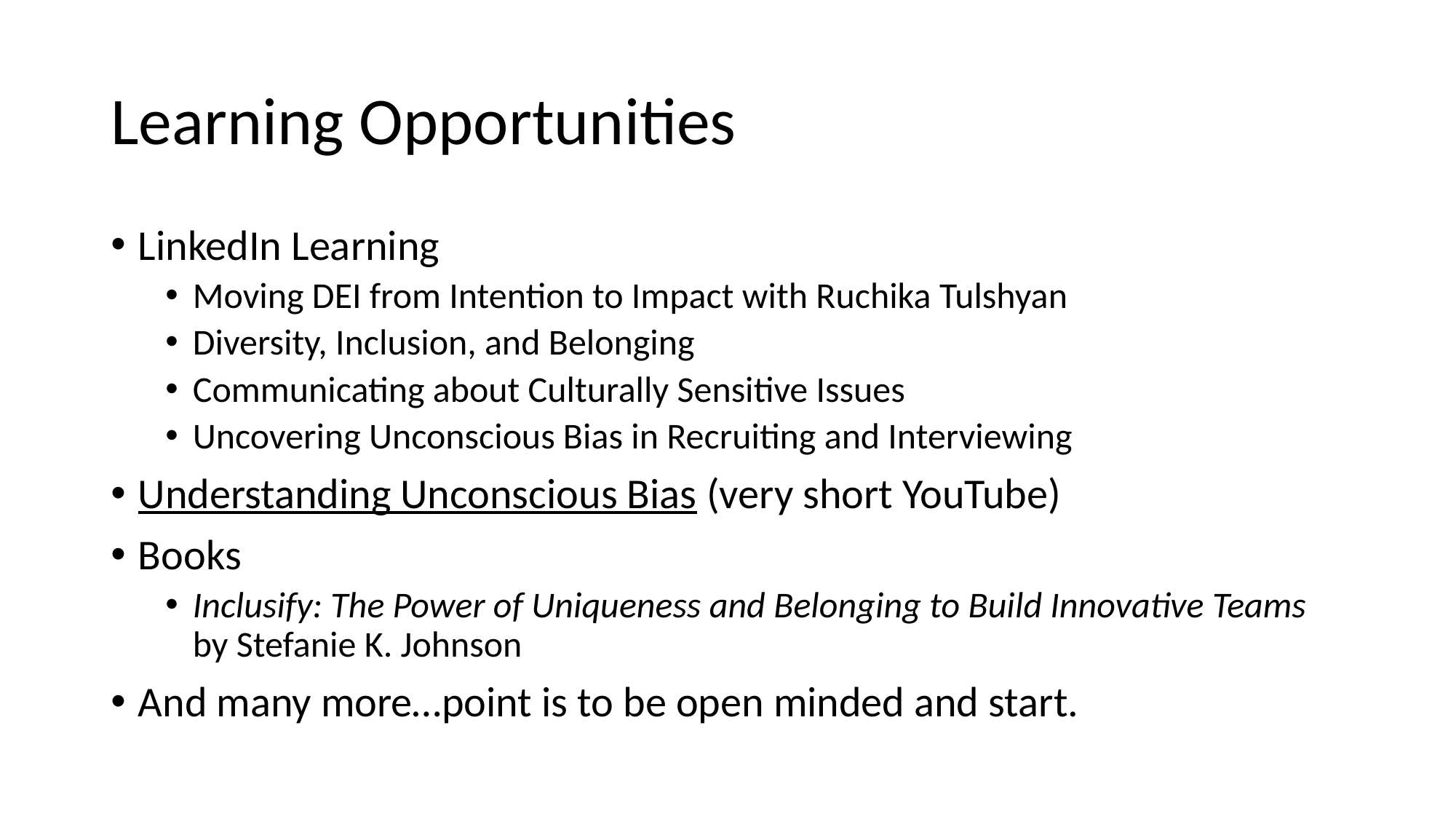

# Learning Opportunities
LinkedIn Learning
Moving DEI from Intention to Impact with Ruchika Tulshyan
Diversity, Inclusion, and Belonging
Communicating about Culturally Sensitive Issues
Uncovering Unconscious Bias in Recruiting and Interviewing
Understanding Unconscious Bias (very short YouTube)
Books
Inclusify: The Power of Uniqueness and Belonging to Build Innovative Teams by Stefanie K. Johnson
And many more…point is to be open minded and start.